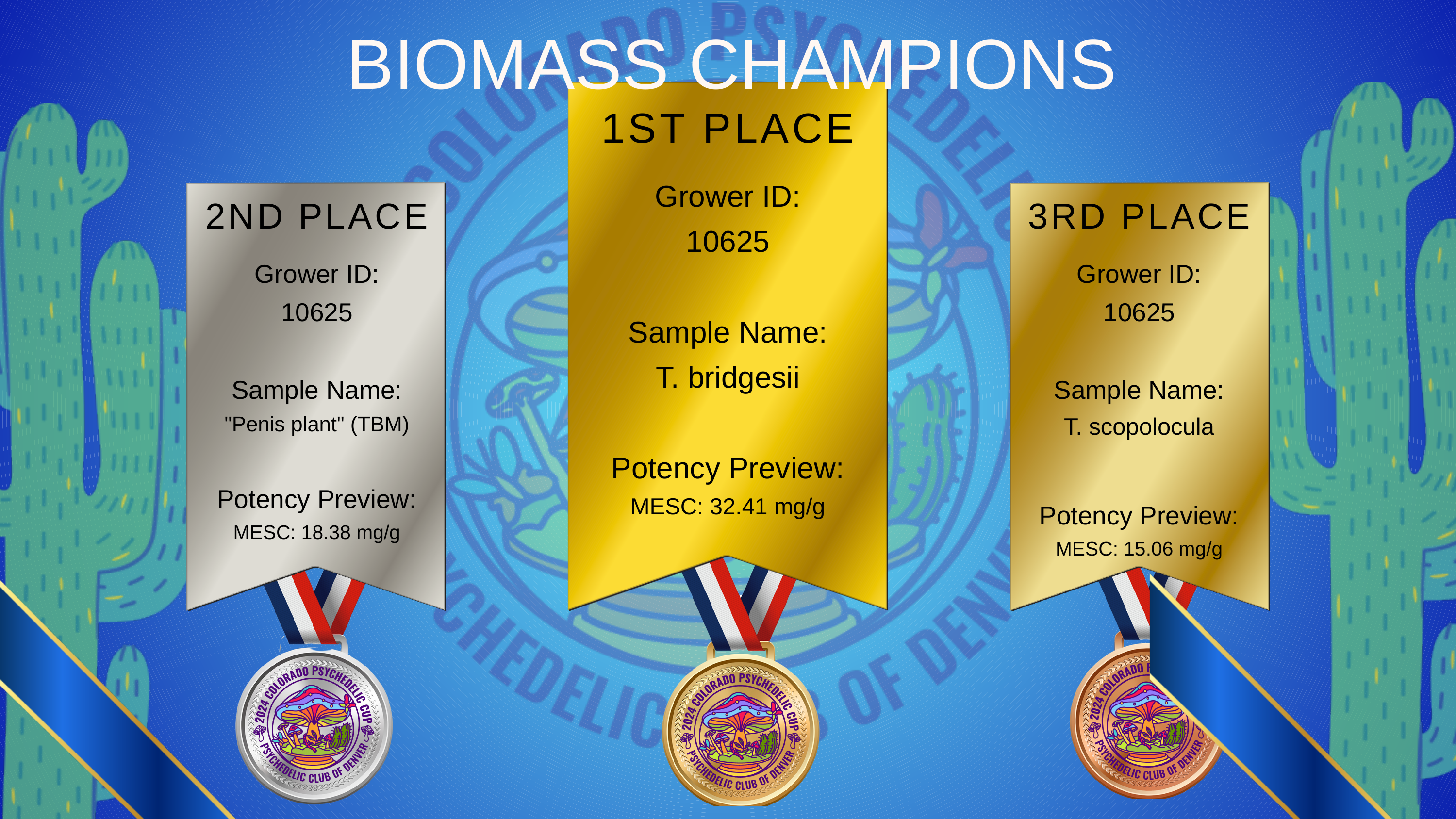

BIOMASS CHAMPIONS

1ST PLACE

Grower ID:
10625

Sample Name:
T. bridgesii

Potency Preview:
MESC: 32.41 mg/g

2ND PLACE
3RD PLACE
Grower ID:
10625

Sample Name:
"Penis plant" (TBM)

Potency Preview:
MESC: 18.38 mg/g

Grower ID:
10625

Sample Name:
T. scopolocula

Potency Preview:
MESC: 15.06 mg/g